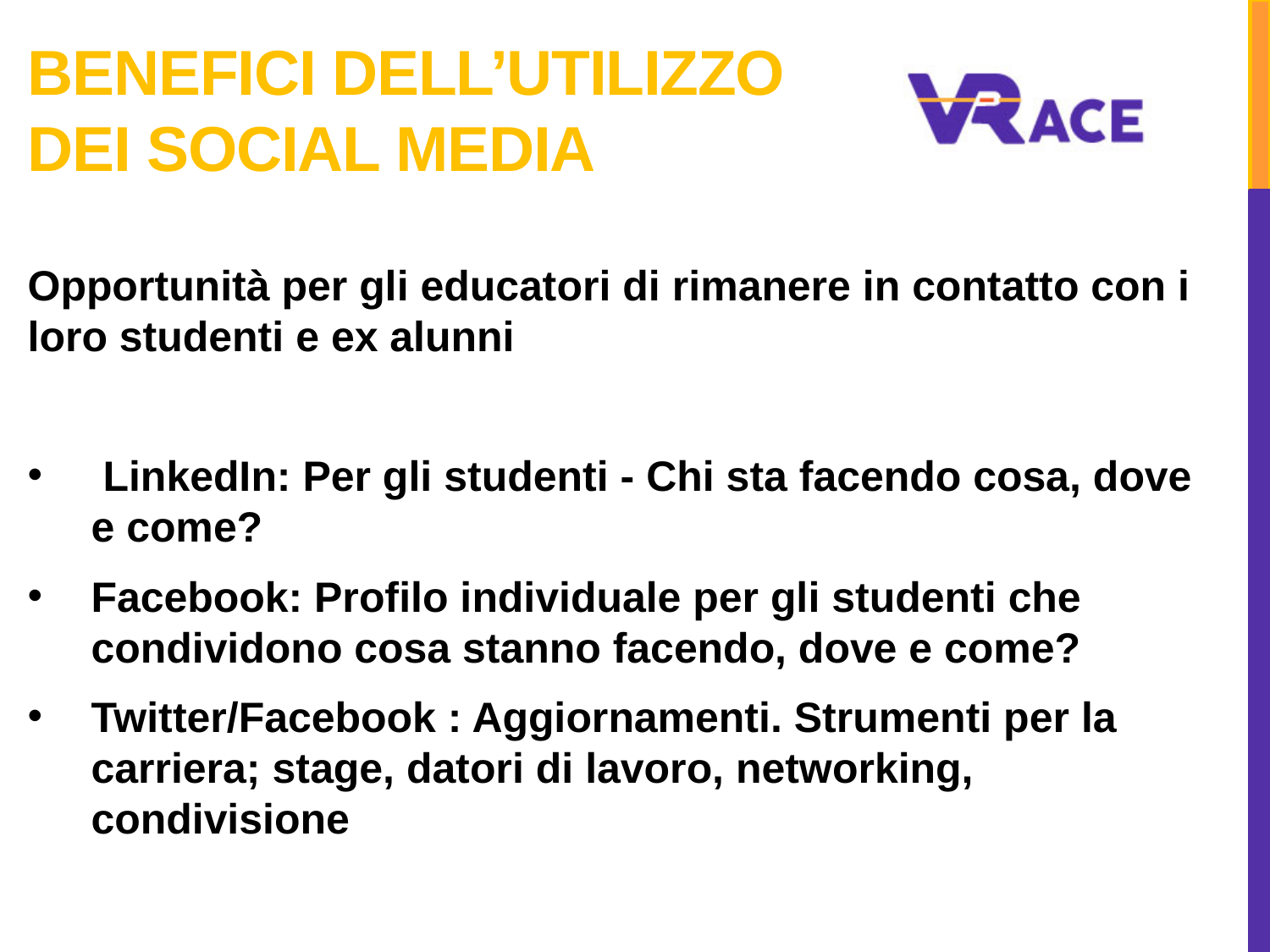

# Benefici dell’utilizzo dei social media
Opportunità per gli educatori di rimanere in contatto con i loro studenti e ex alunni

 LinkedIn: Per gli studenti - Chi sta facendo cosa, dove e come?
Facebook: Profilo individuale per gli studenti che condividono cosa stanno facendo, dove e come?
Twitter/Facebook : Aggiornamenti. Strumenti per la carriera; stage, datori di lavoro, networking, condivisione